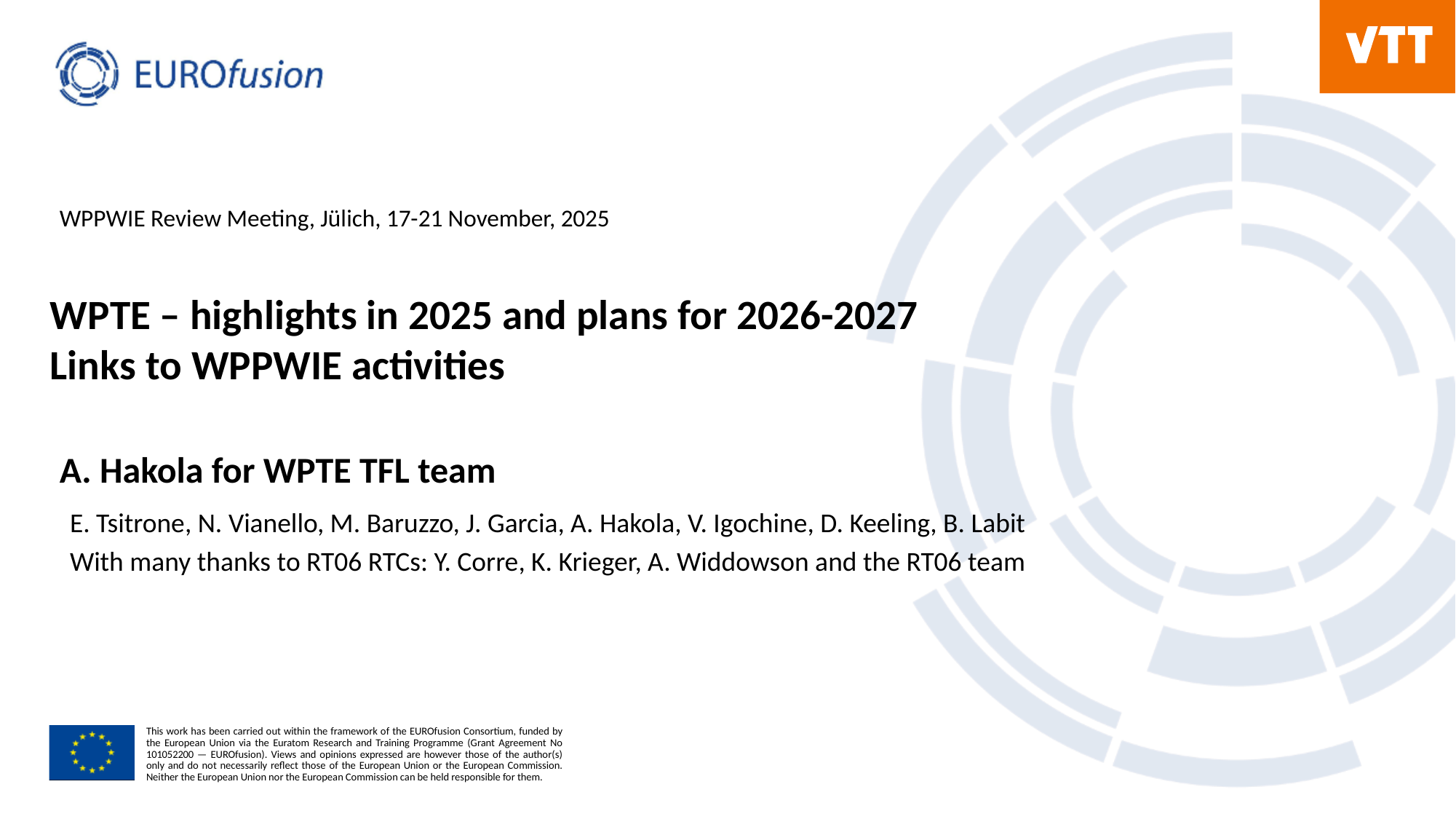

WPPWIE Review Meeting, Jülich, 17-21 November, 2025

# WPTE – highlights in 2025 and plans for 2026-2027 Links to WPPWIE activities
A. Hakola for WPTE TFL team

E. Tsitrone, N. Vianello, M. Baruzzo, J. Garcia, A. Hakola, V. Igochine, D. Keeling, B. Labit
With many thanks to RT06 RTCs: Y. Corre, K. Krieger, A. Widdowson and the RT06 team